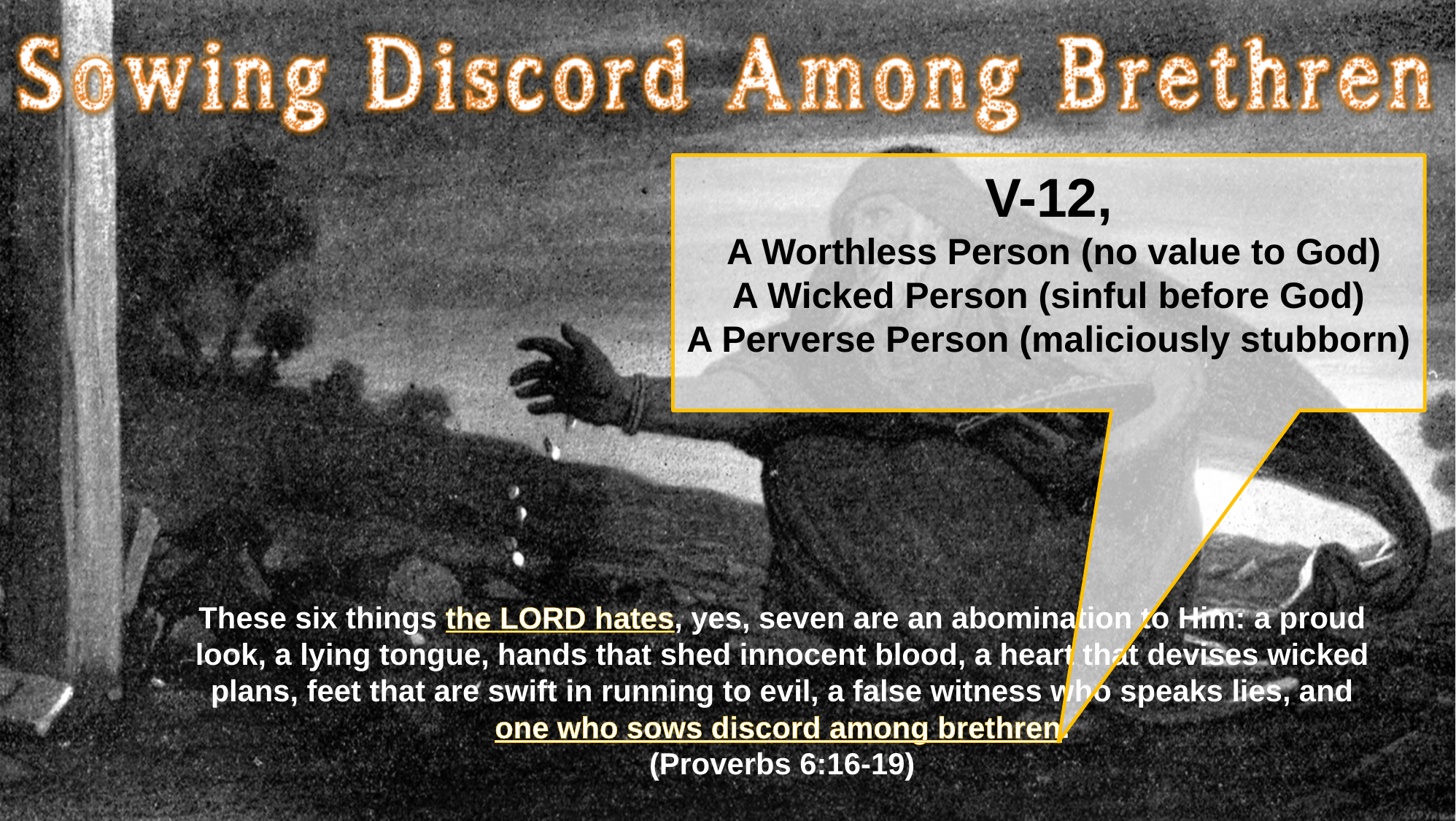

V-12,
 A Worthless Person (no value to God)
A Wicked Person (sinful before God)
A Perverse Person (maliciously stubborn)

These six things the LORD hates, yes, seven are an abomination to Him: a proud look, a lying tongue, hands that shed innocent blood, a heart that devises wicked plans, feet that are swift in running to evil, a false witness who speaks lies, and one who sows discord among brethren.
(Proverbs 6:16-19)